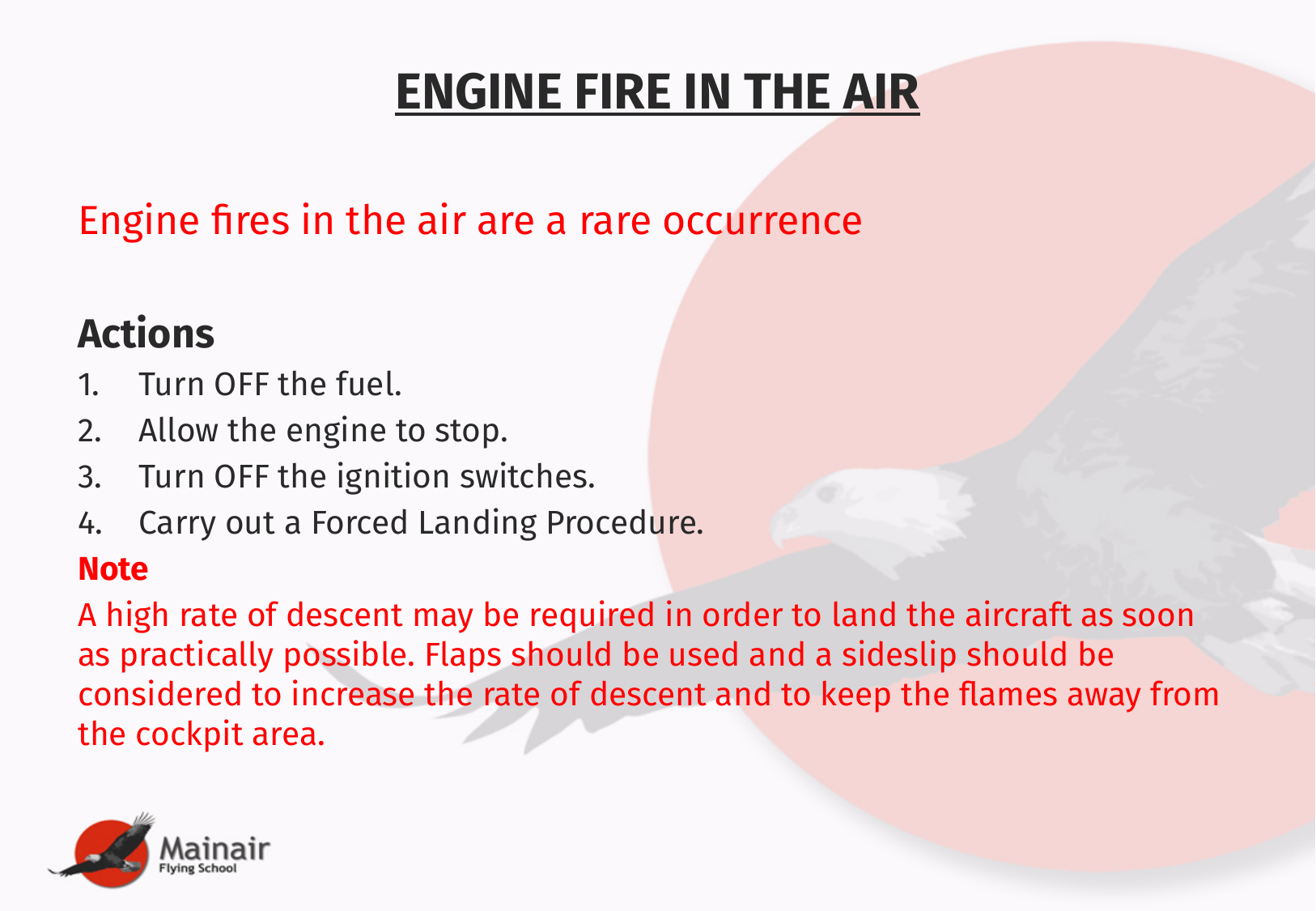

# ENGINE FIRE IN THE AIR
Engine fires in the air are a rare occurrence

Actions
Turn OFF the fuel.
Allow the engine to stop.
Turn OFF the ignition switches.
Carry out a Forced Landing Procedure.
Note
A high rate of descent may be required in order to land the aircraft as soon as practically possible. Flaps should be used and a sideslip should be considered to increase the rate of descent and to keep the flames away from the cockpit area.